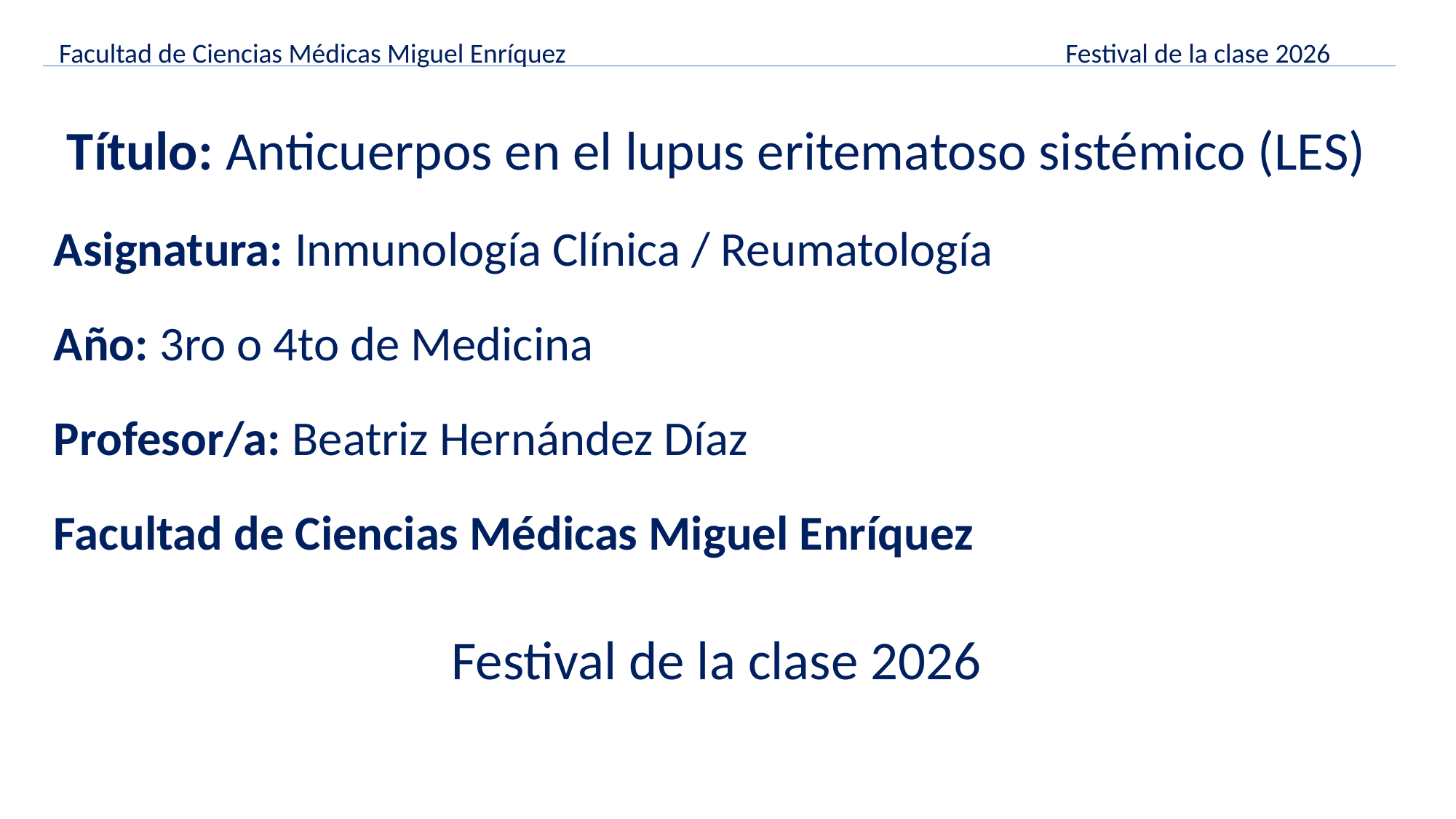

Facultad de Ciencias Médicas Miguel Enríquez                                                                                 Festival de la clase 2026
Título: Anticuerpos en el lupus eritematoso sistémico (LES)
Asignatura: Inmunología Clínica / Reumatología
Año: 3ro o 4to de Medicina
Profesor/a: Beatriz Hernández Díaz

Facultad de Ciencias Médicas Miguel Enríquez
Festival de la clase 2026